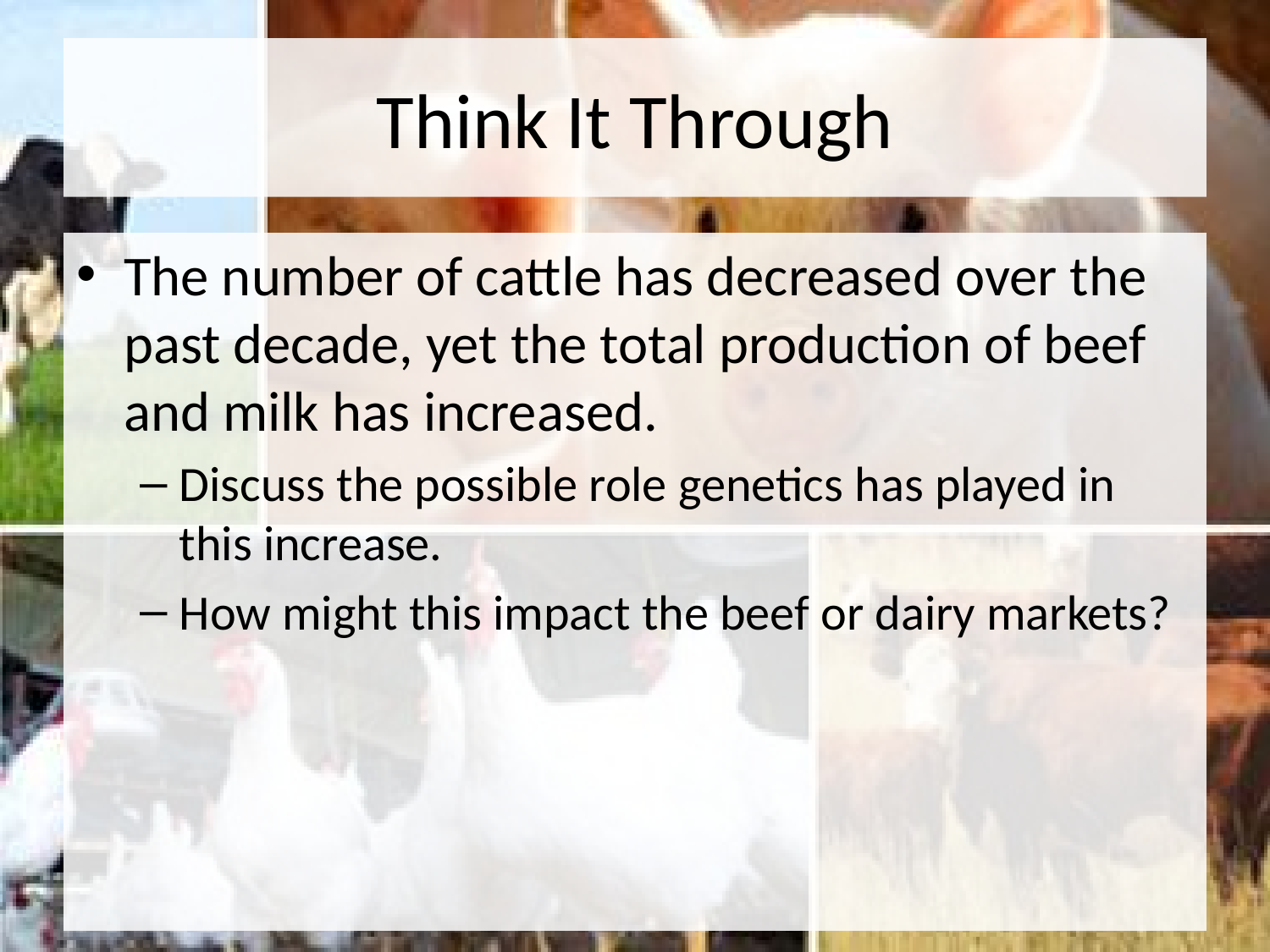

# Think It Through
The number of cattle has decreased over the past decade, yet the total production of beef and milk has increased.
Discuss the possible role genetics has played in this increase.
How might this impact the beef or dairy markets?